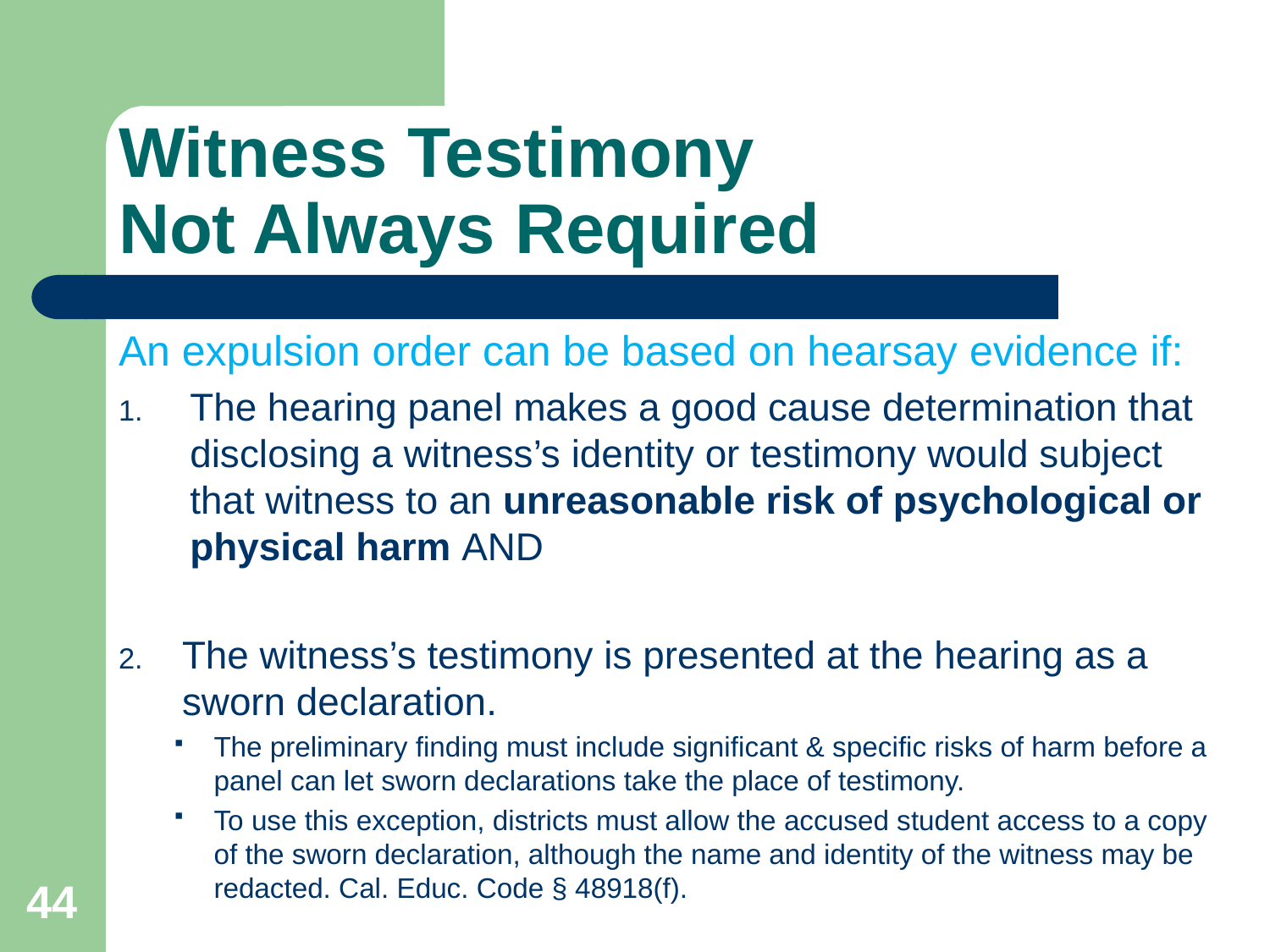

# Witness Testimony Not Always Required
An expulsion order can be based on hearsay evidence if:
The hearing panel makes a good cause determination that disclosing a witness’s identity or testimony would subject that witness to an unreasonable risk of psychological or physical harm AND

The witness’s testimony is presented at the hearing as a sworn declaration.
The preliminary finding must include significant & specific risks of harm before a panel can let sworn declarations take the place of testimony.
To use this exception, districts must allow the accused student access to a copy of the sworn declaration, although the name and identity of the witness may be redacted. Cal. Educ. Code § 48918(f).

44